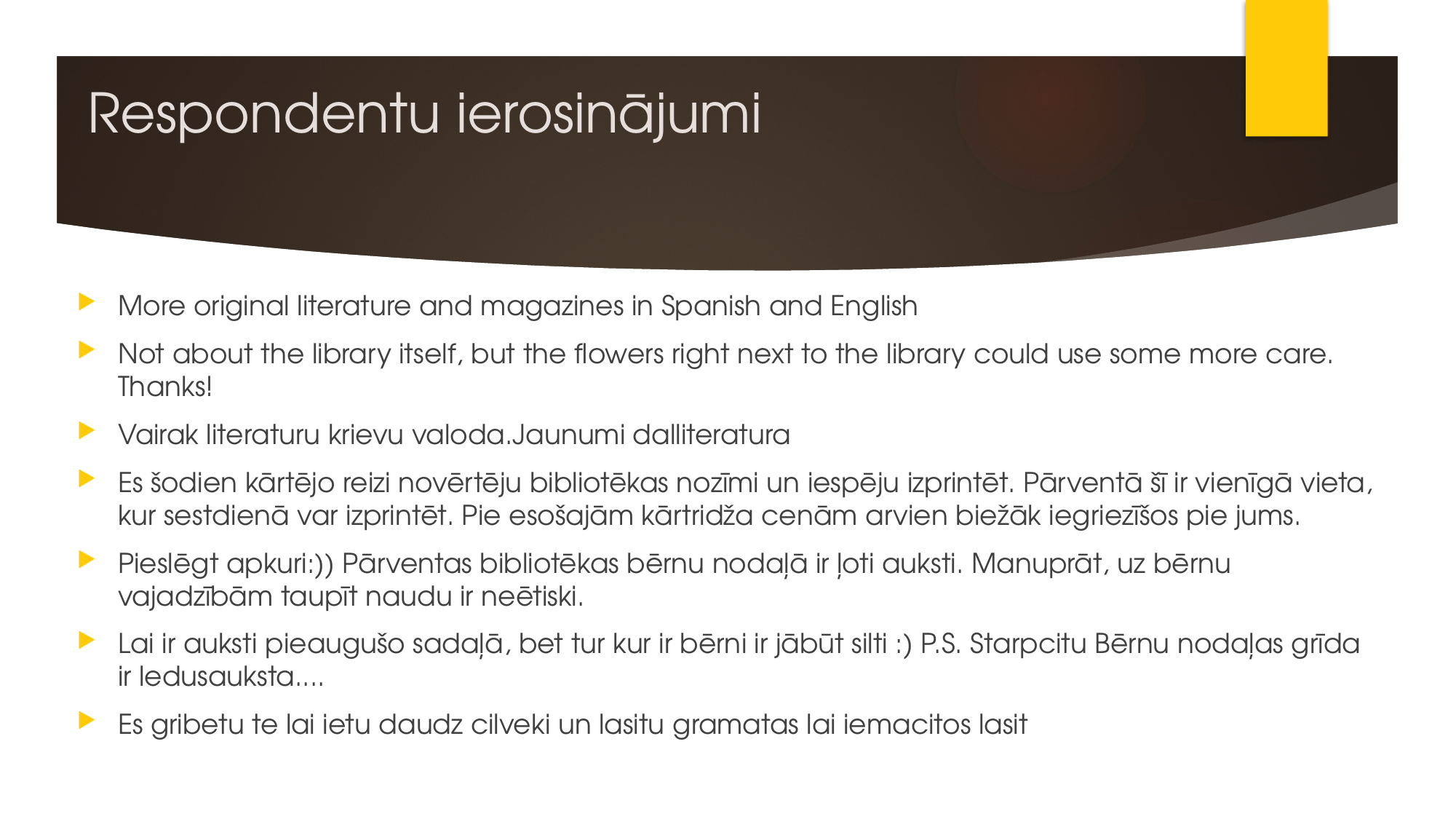

# Respondentu ierosinājumi
More original literature and magazines in Spanish and English
Not about the library itself, but the flowers right next to the library could use some more care. Thanks!
Vairak literaturu krievu valoda.Jaunumi dalliteratura
Es šodien kārtējo reizi novērtēju bibliotēkas nozīmi un iespēju izprintēt. Pārventā šī ir vienīgā vieta, kur sestdienā var izprintēt. Pie esošajām kārtridža cenām arvien biežāk iegriezīšos pie jums.
Pieslēgt apkuri:)) Pārventas bibliotēkas bērnu nodaļā ir ļoti auksti. Manuprāt, uz bērnu vajadzībām taupīt naudu ir neētiski.
Lai ir auksti pieaugušo sadaļā, bet tur kur ir bērni ir jābūt silti :) P.S. Starpcitu Bērnu nodaļas grīda ir ledusauksta....
Es gribetu te lai ietu daudz cilveki un lasitu gramatas lai iemacitos lasit